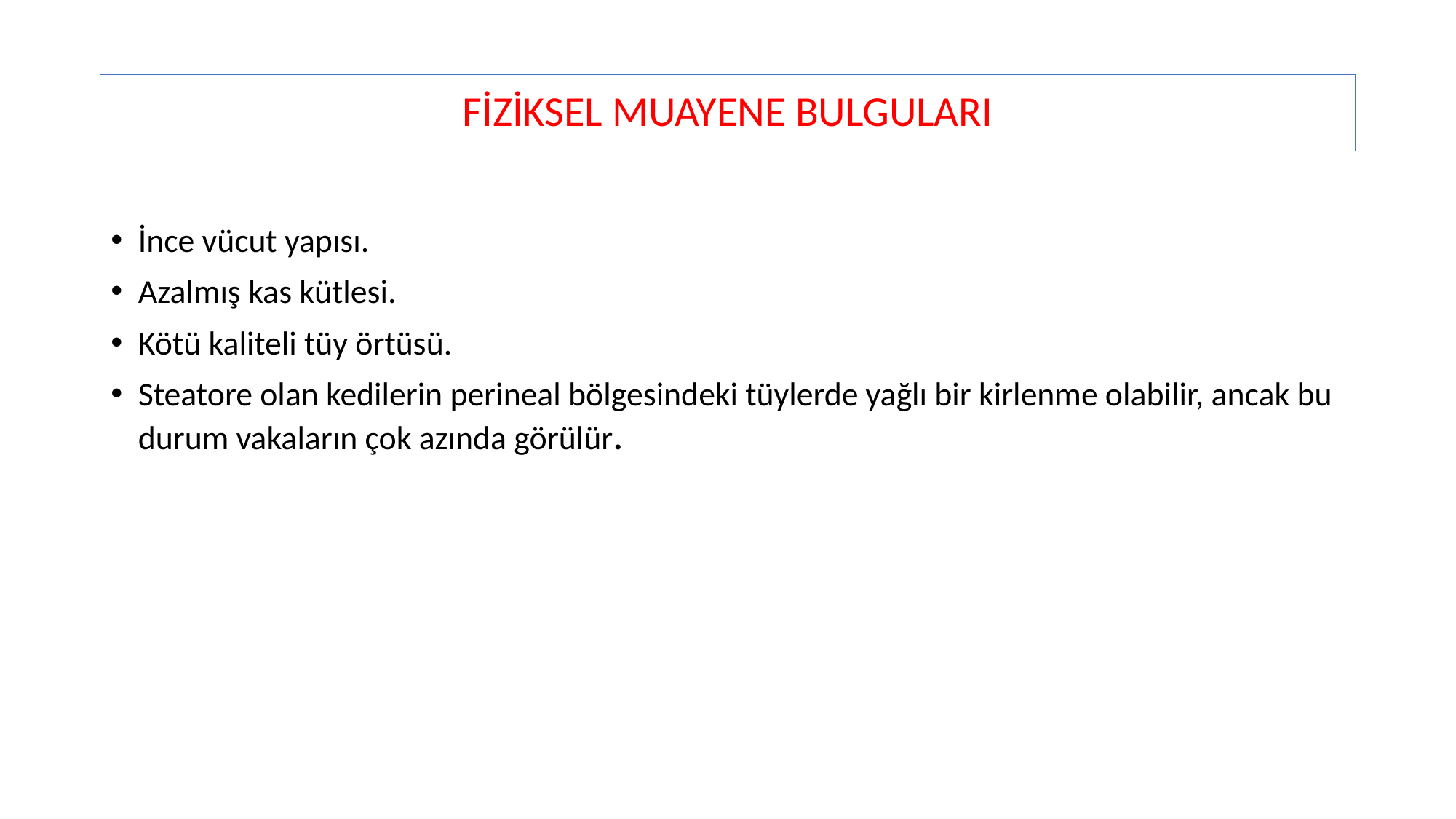

# FİZİKSEL MUAYENE BULGULARI
İnce vücut yapısı.
Azalmış kas kütlesi.
Kötü kaliteli tüy örtüsü.
Steatore olan kedilerin perineal bölgesindeki tüylerde yağlı bir kirlenme olabilir, ancak bu durum vakaların çok azında görülür.